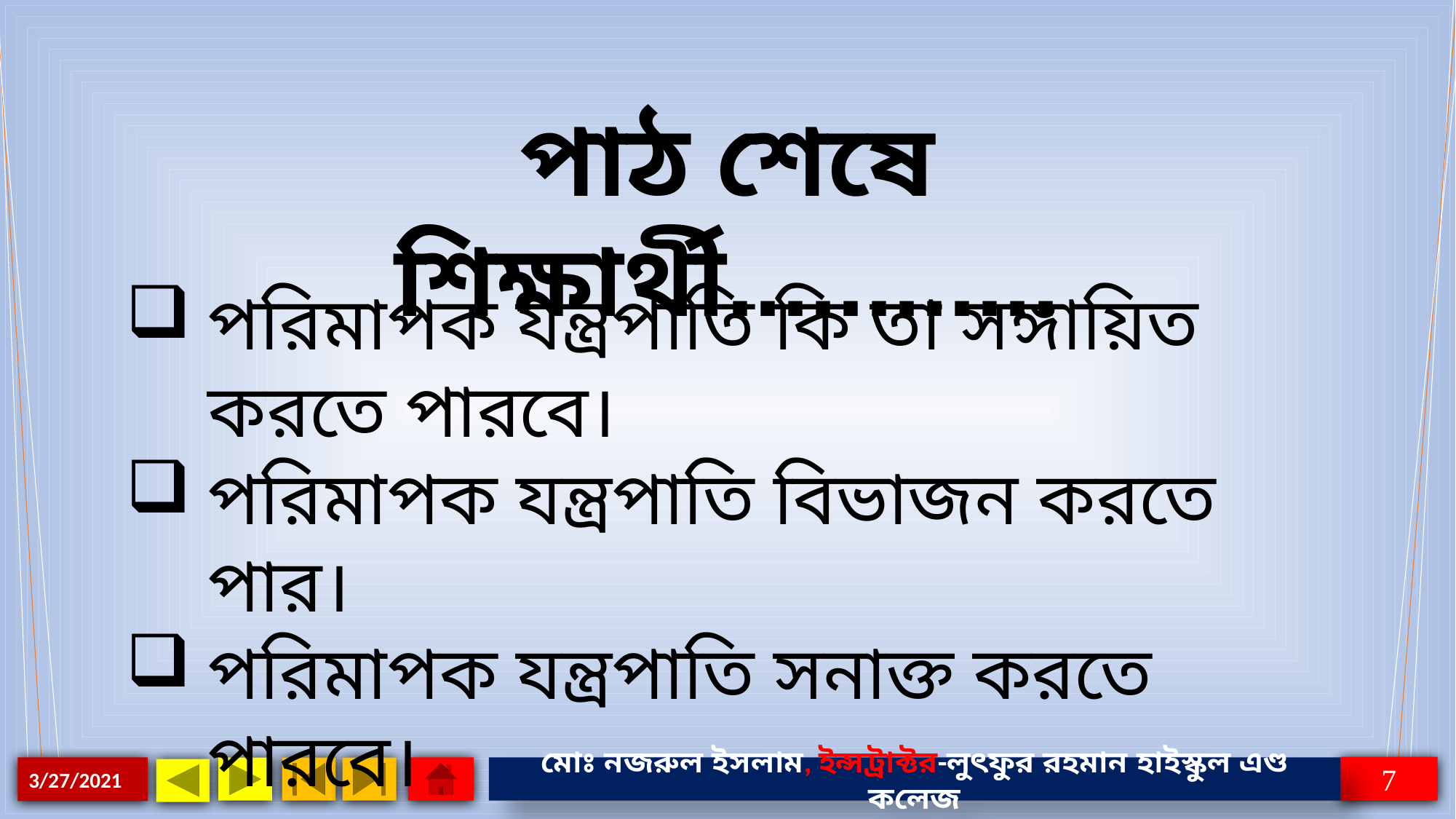

পাঠ শেষে শিক্ষার্থী............
পরিমাপক যন্ত্রপাতি কি তা সঙ্গায়িত করতে পারবে।
পরিমাপক যন্ত্রপাতি বিভাজন করতে পার।
পরিমাপক যন্ত্রপাতি সনাক্ত করতে পারবে।
7
3/27/2021
মোঃ নজরুল ইসলাম, ইন্সট্রাক্টর-লুৎফুর রহমান হাইস্কুল এণ্ড কলেজ